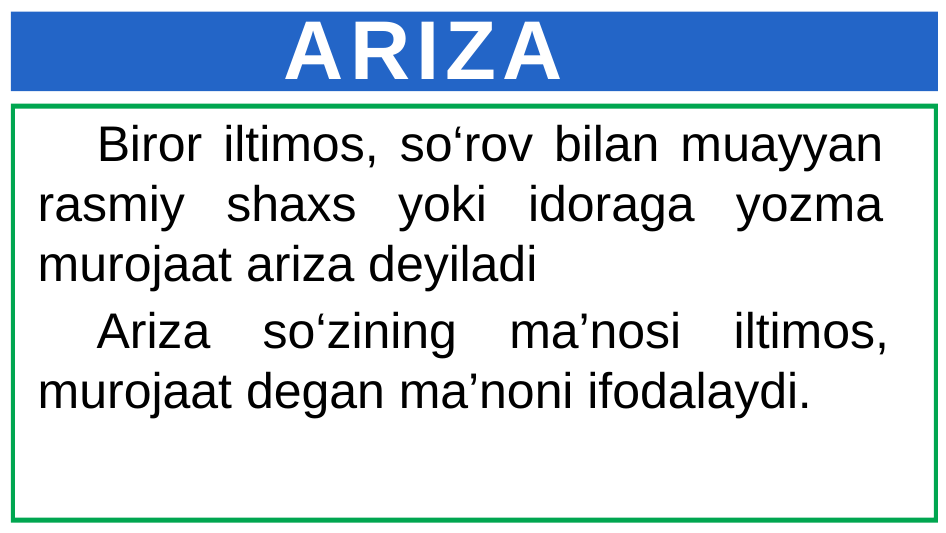

# ARIZA
Biror iltimos, so‘rov bilan muayyan rasmiy shaxs yoki idoraga yozma murojaat ariza deyiladi
Ariza so‘zining ma’nosi iltimos, murojaat degan ma’noni ifodalaydi.